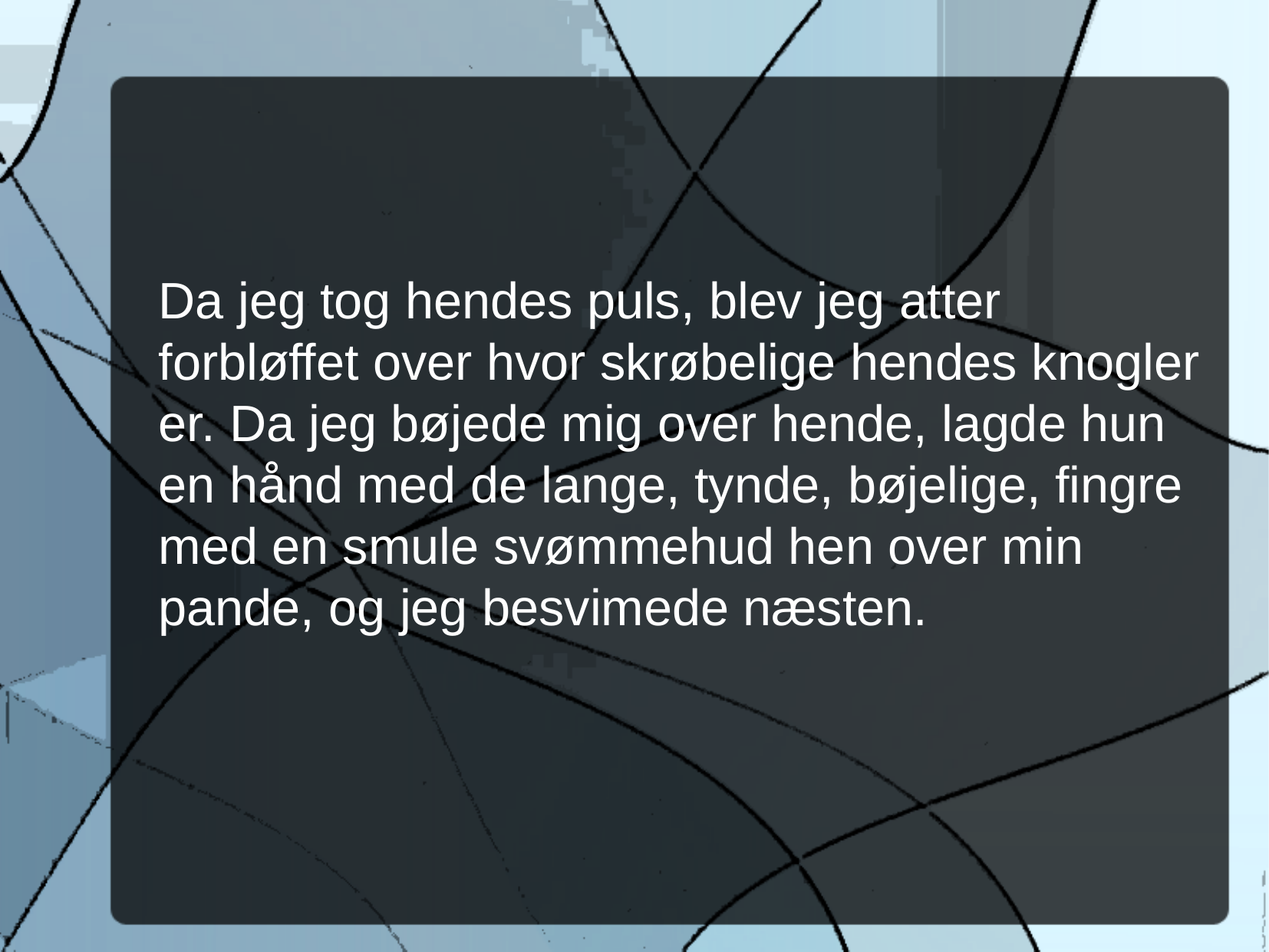

Da jeg tog hendes puls, blev jeg atter forbløffet over hvor skrøbelige hendes knogler er. Da jeg bøjede mig over hende, lagde hun en hånd med de lange, tynde, bøjelige, fingre med en smule svømmehud hen over min pande, og jeg besvimede næsten.